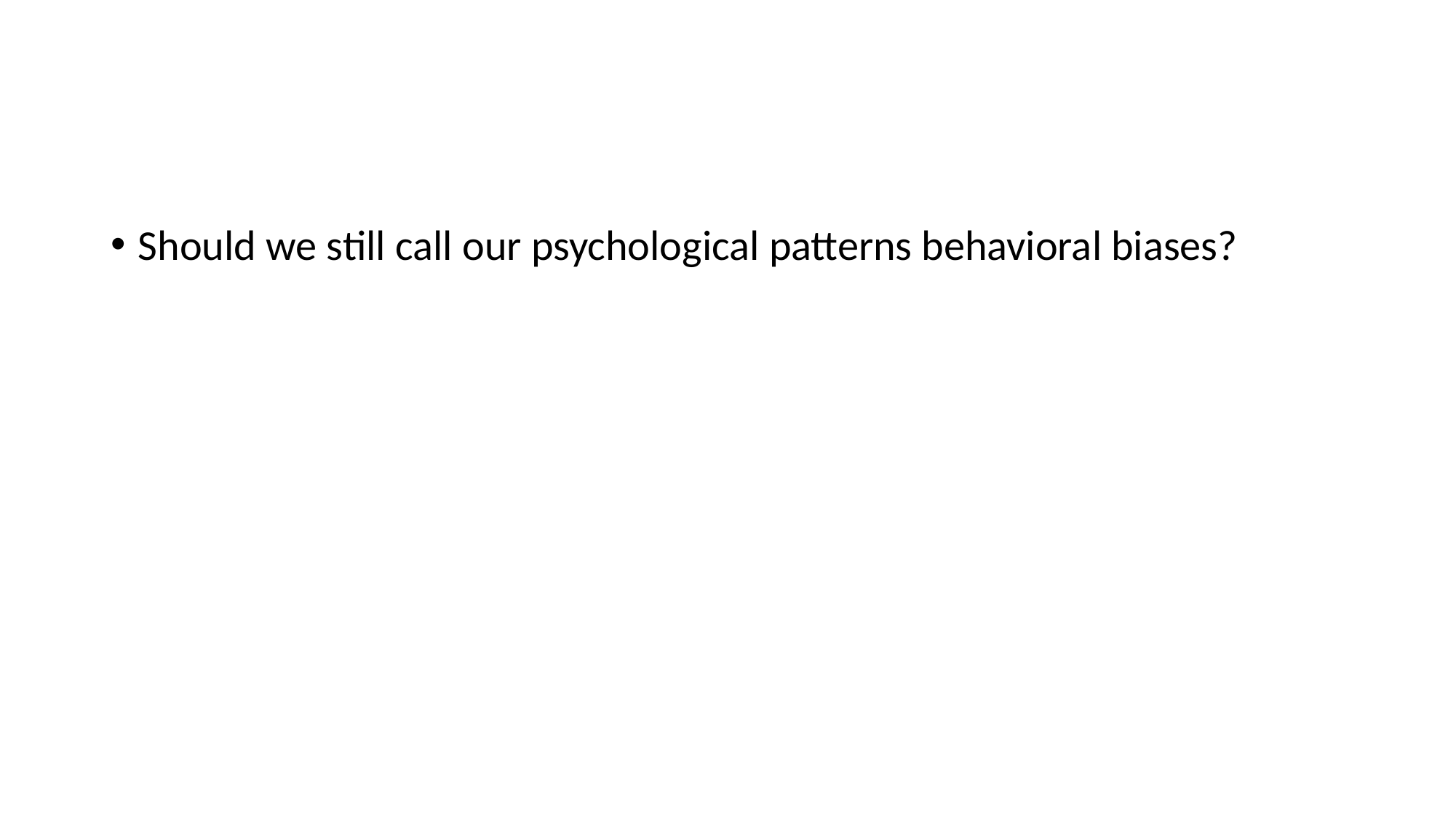

#
Should we still call our psychological patterns behavioral biases?